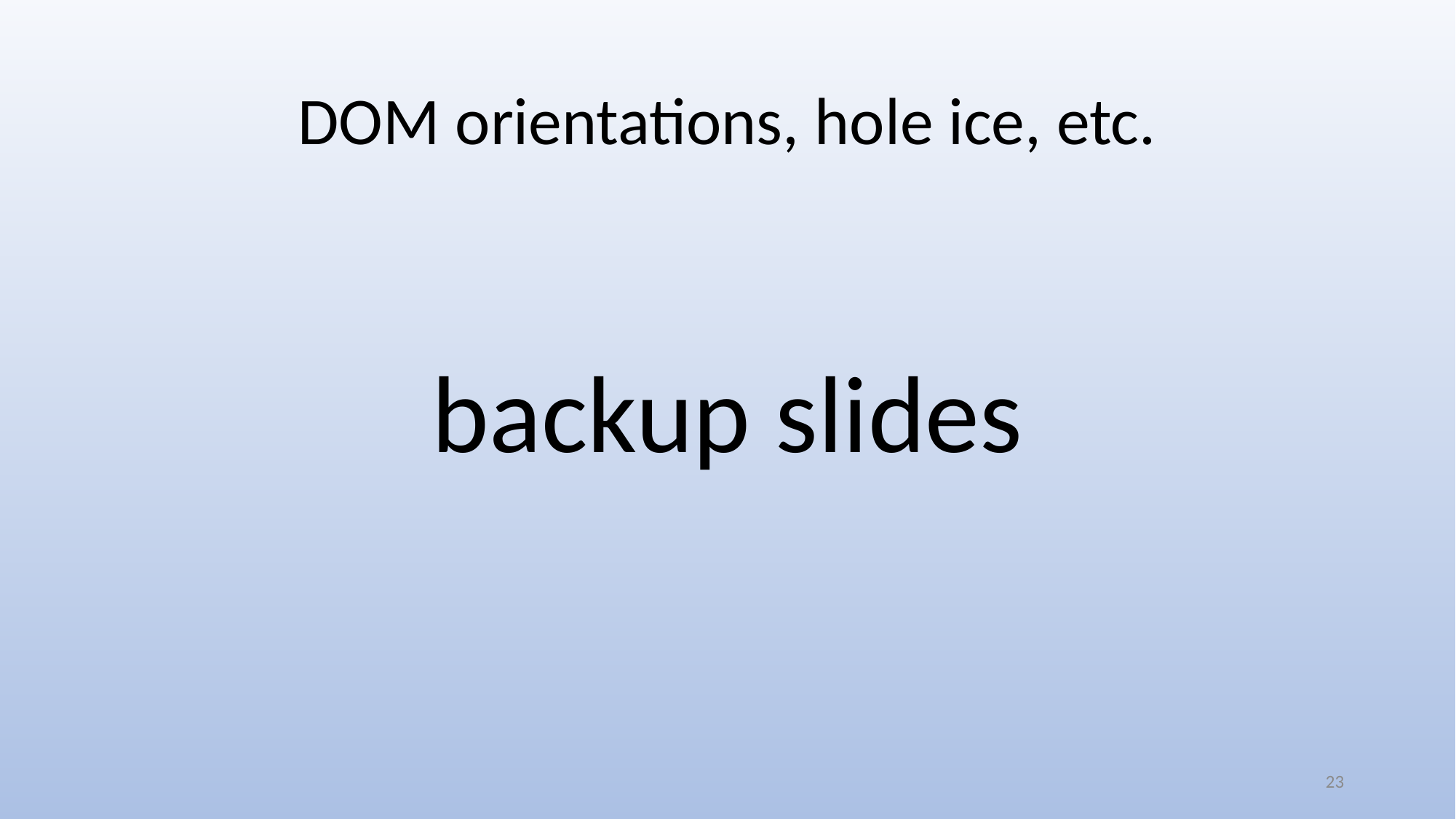

# DOM orientations, hole ice, etc.
backup slides
23